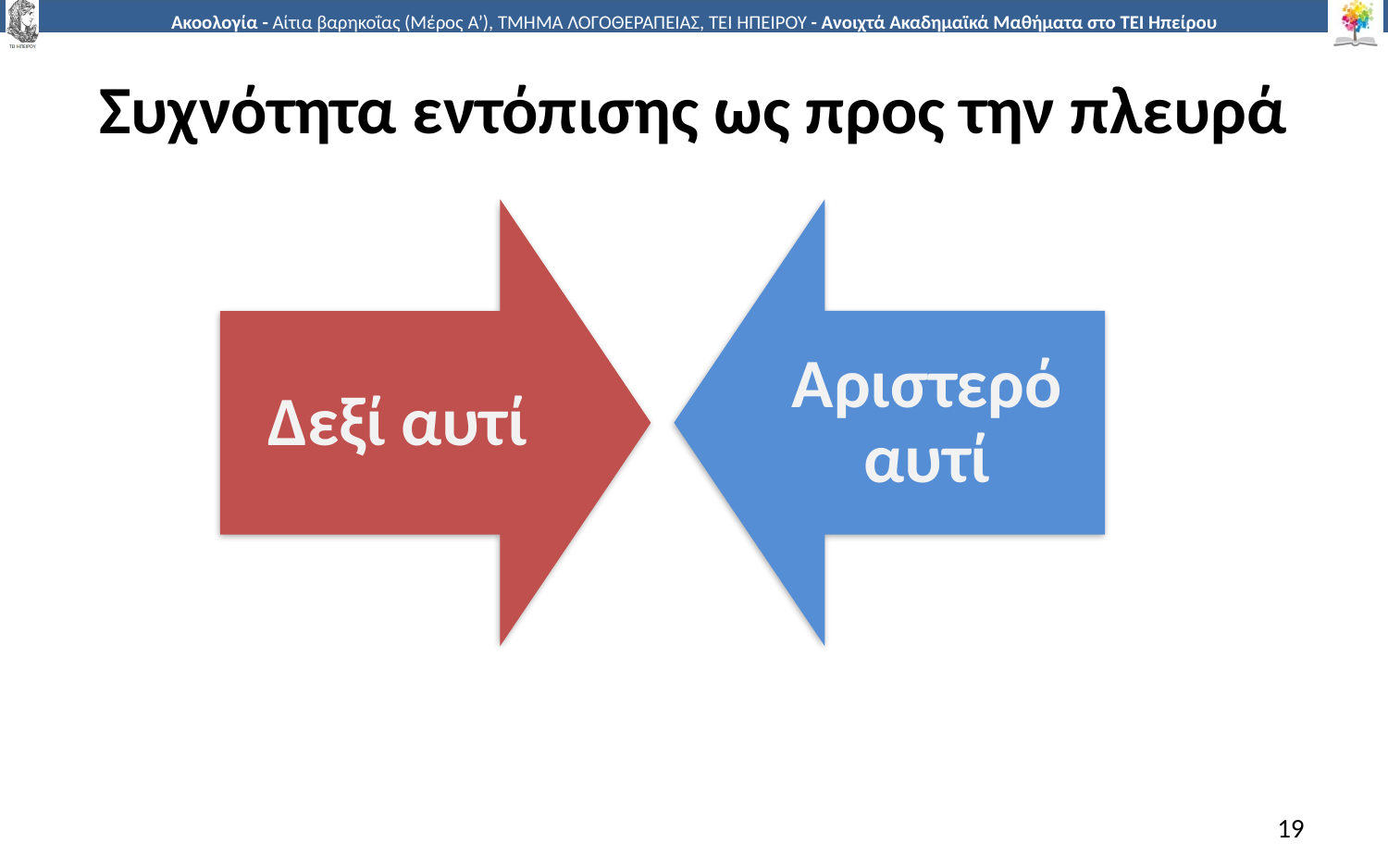

# Συχνότητα εντόπισης ως προς την πλευρά

Δεξί αυτί

Αριστερό αυτί

19